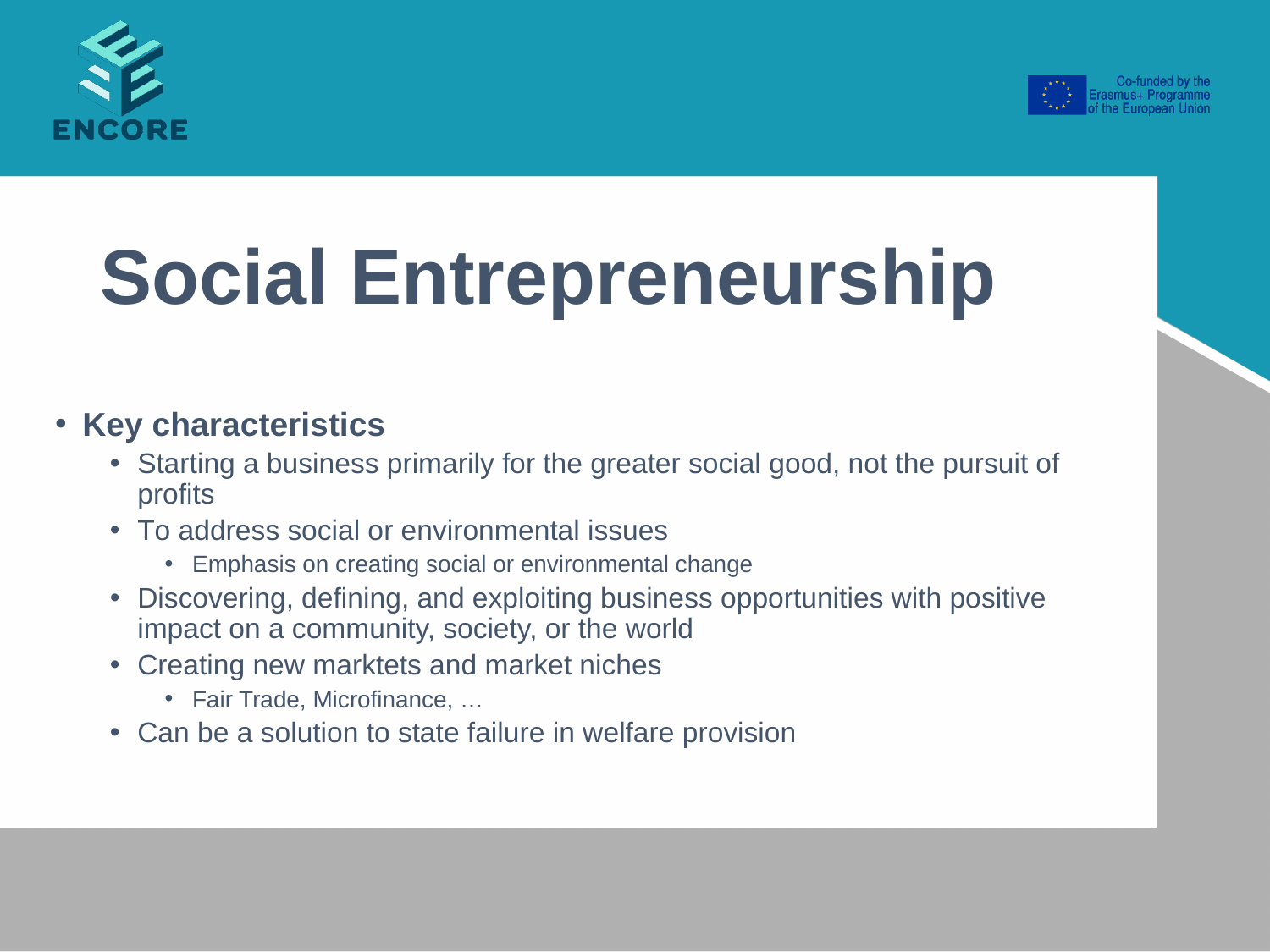

# Social Entrepreneurship
Key characteristics
Starting a business primarily for the greater social good, not the pursuit of profits
To address social or environmental issues
Emphasis on creating social or environmental change
Discovering, defining, and exploiting business opportunities with positive impact on a community, society, or the world
Creating new marktets and market niches
Fair Trade, Microfinance, …
Can be a solution to state failure in welfare provision